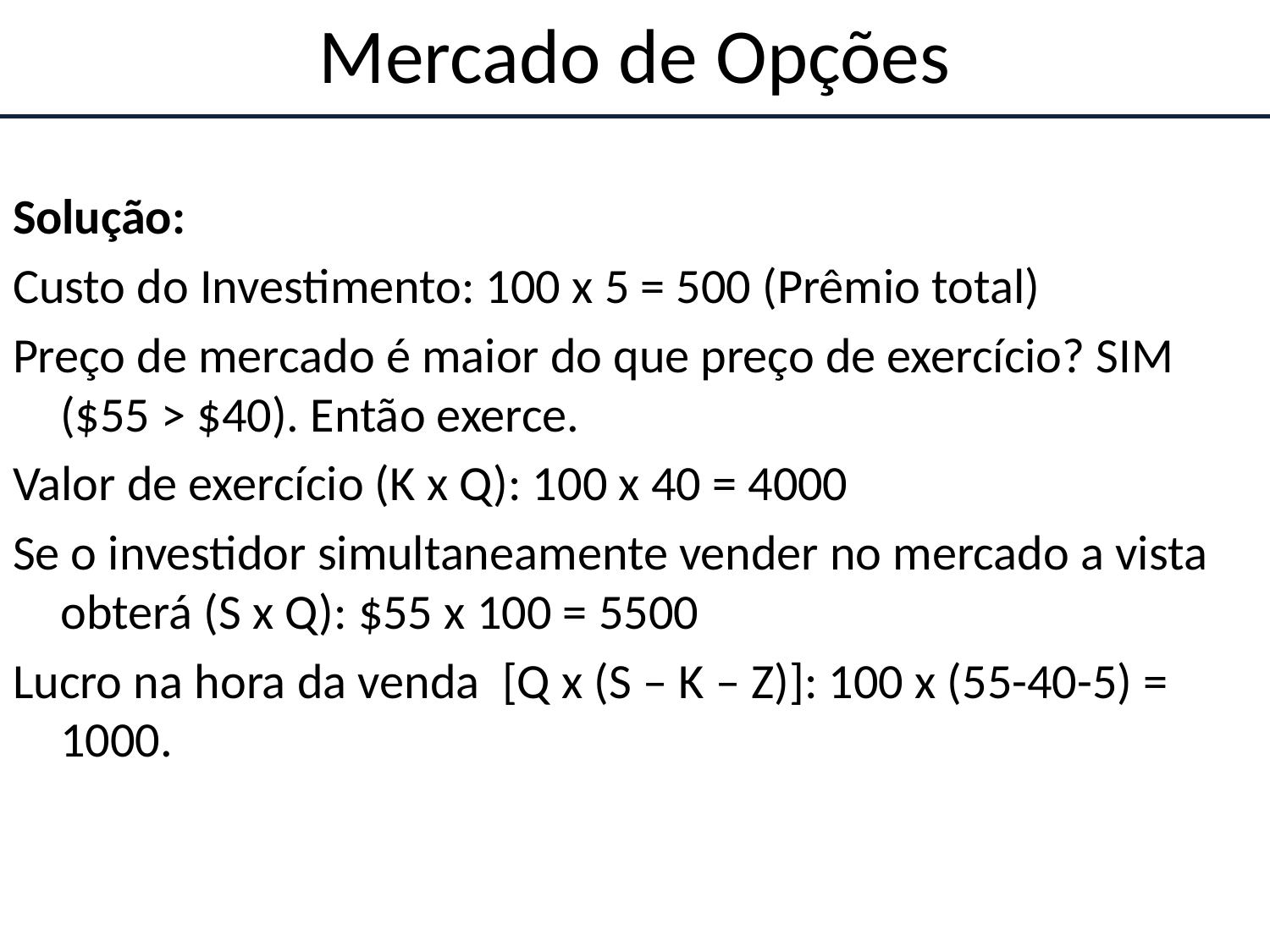

# Mercado de Opções
Solução:
Custo do Investimento: 100 x 5 = 500 (Prêmio total)
Preço de mercado é maior do que preço de exercício? SIM ($55 > $40). Então exerce.
Valor de exercício (K x Q): 100 x 40 = 4000
Se o investidor simultaneamente vender no mercado a vista obterá (S x Q): $55 x 100 = 5500
Lucro na hora da venda  [Q x (S – K – Z)]: 100 x (55-40-5) = 1000.